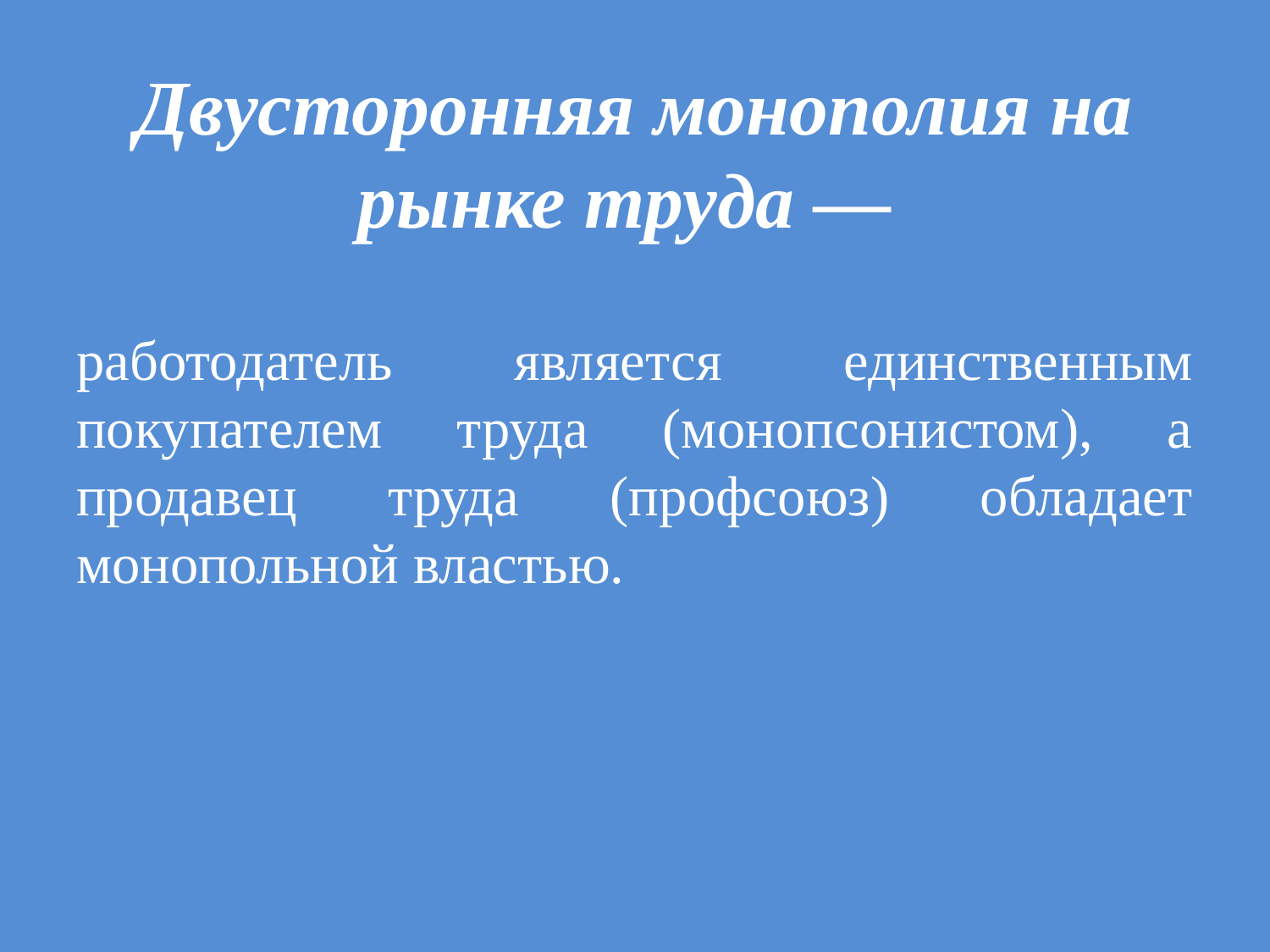

# Двусторонняя монополия на рынке труда —
работодатель является единственным покупателем труда (монопсонистом), а продавец труда (профсоюз) обладает монопольной властью.